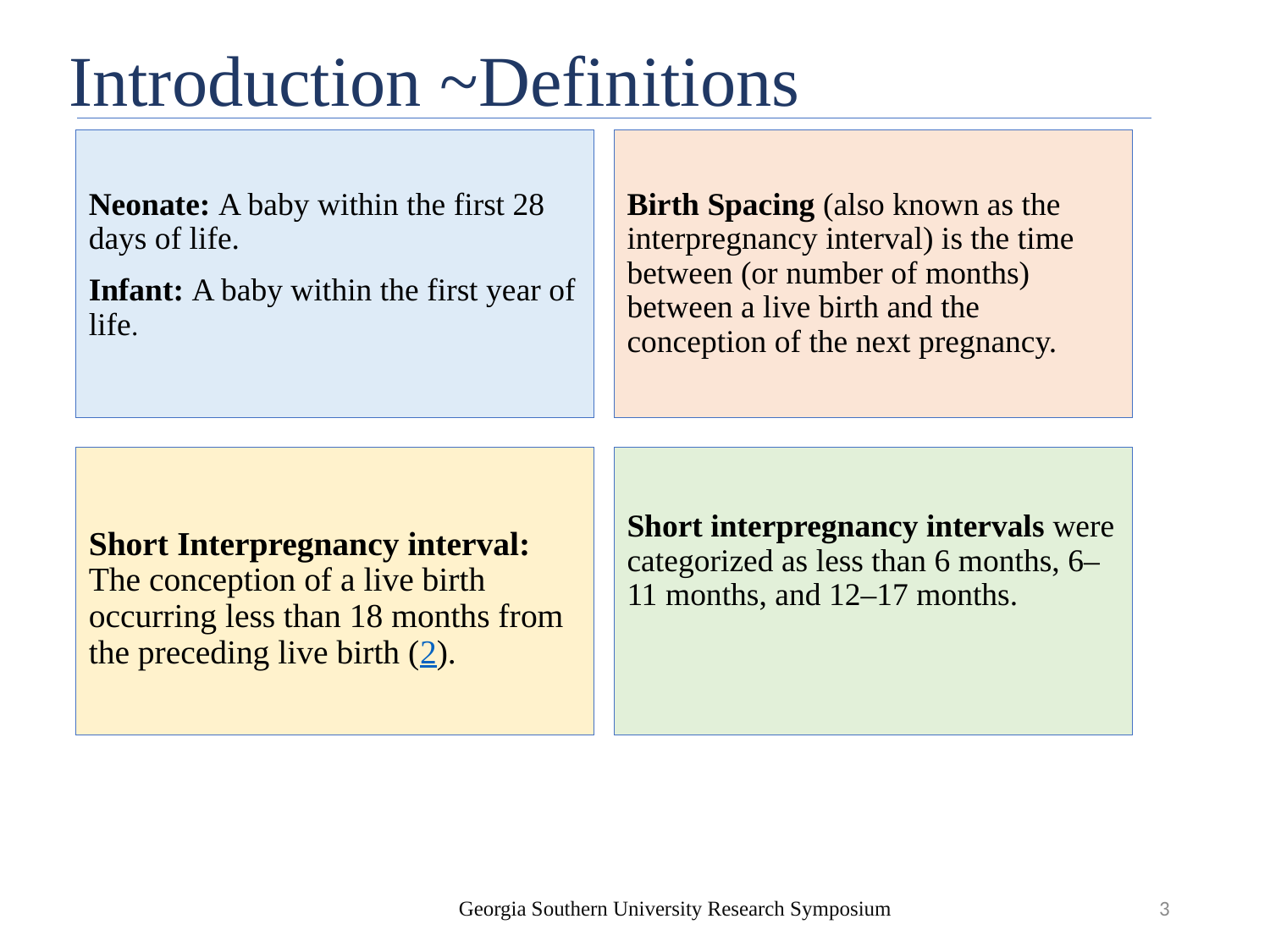

# Introduction ~Definitions

Birth Spacing (also known as the interpregnancy interval) is the time between (or number of months) between a live birth and the conception of the next pregnancy.

Neonate: A baby within the first 28 days of life.
Infant: A baby within the first year of life.

Short Interpregnancy interval: The conception of a live birth occurring less than 18 months from the preceding live birth (2).

Short interpregnancy intervals were categorized as less than 6 months, 6–11 months, and 12–17 months.
Georgia Southern University Research Symposium
3